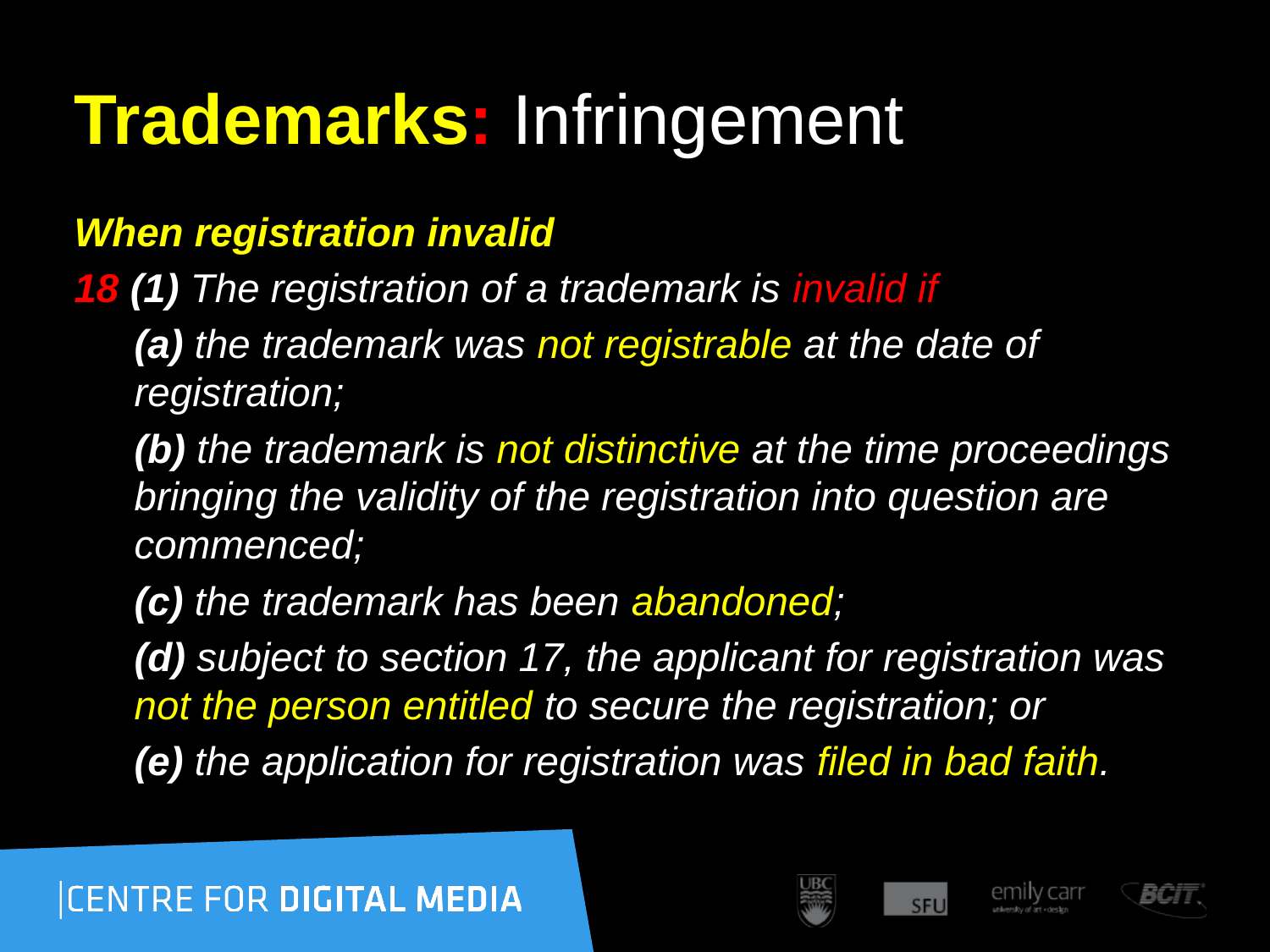

# Trademarks: Infringement
When registration invalid
18 (1) The registration of a trademark is invalid if
(a) the trademark was not registrable at the date of registration;
(b) the trademark is not distinctive at the time proceedings bringing the validity of the registration into question are commenced;
(c) the trademark has been abandoned;
(d) subject to section 17, the applicant for registration was not the person entitled to secure the registration; or
(e) the application for registration was filed in bad faith.